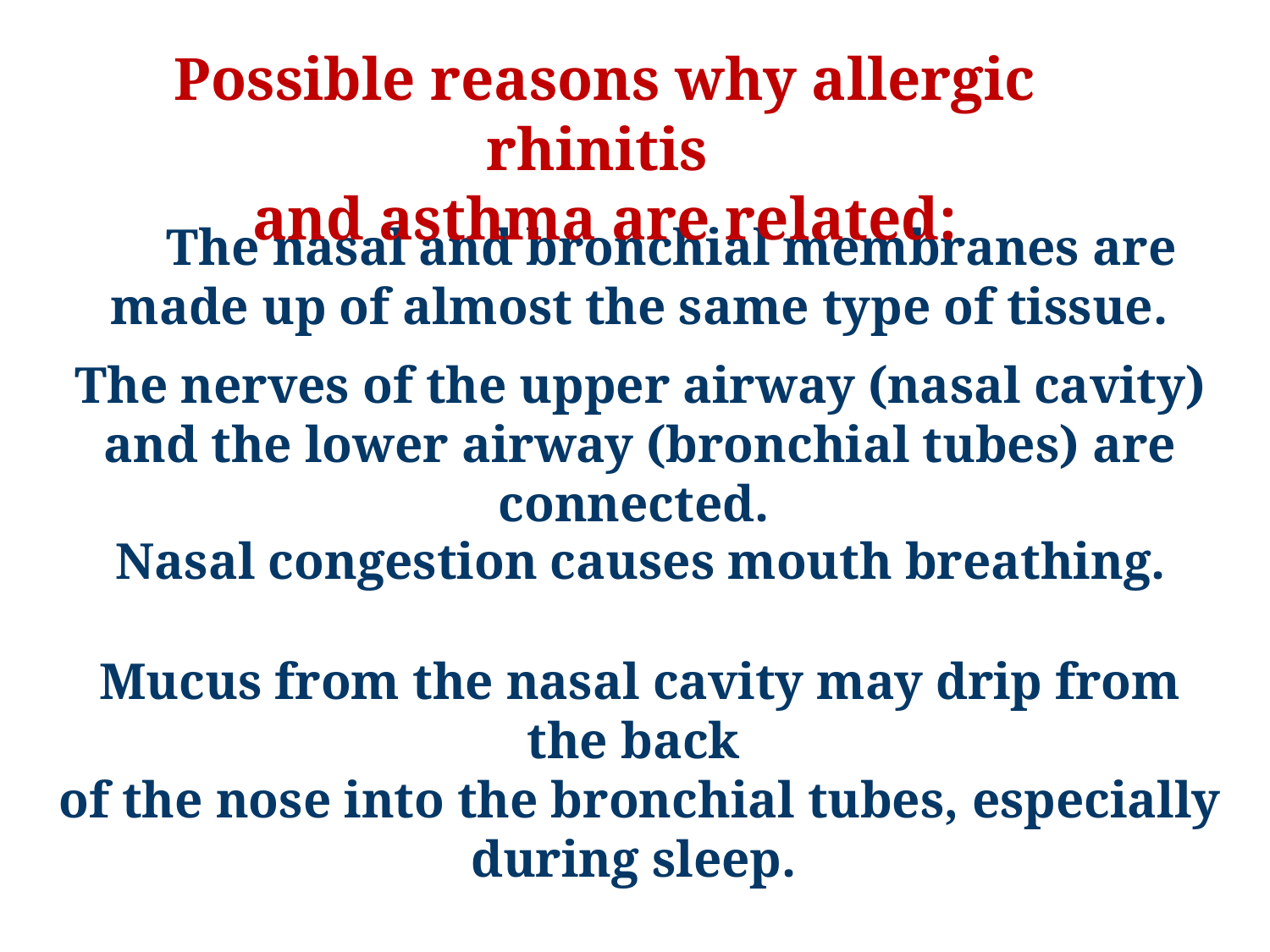

Possible reasons why allergic rhinitis
and asthma are related:

     The nasal and bronchial membranes are made up of almost the same type of tissue.
The nerves of the upper airway (nasal cavity) and the lower airway (bronchial tubes) are connected.
 Nasal congestion causes mouth breathing.
Mucus from the nasal cavity may drip from the back
of the nose into the bronchial tubes, especially during sleep.